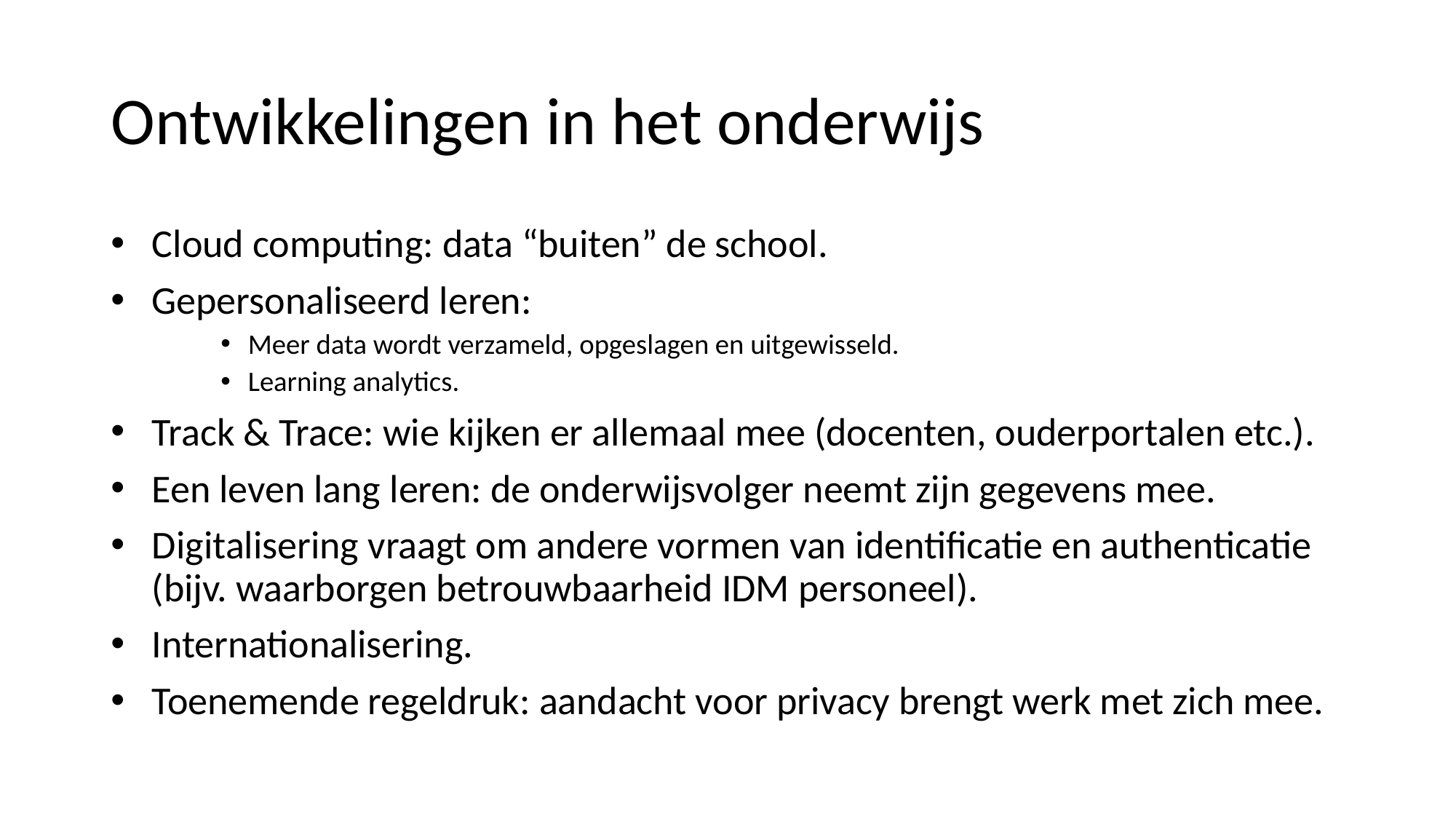

# Ontwikkelingen in het onderwijs
Cloud computing: data “buiten” de school.
Gepersonaliseerd leren:
Meer data wordt verzameld, opgeslagen en uitgewisseld.
Learning analytics.
Track & Trace: wie kijken er allemaal mee (docenten, ouderportalen etc.).
Een leven lang leren: de onderwijsvolger neemt zijn gegevens mee.
Digitalisering vraagt om andere vormen van identificatie en authenticatie (bijv. waarborgen betrouwbaarheid IDM personeel).
Internationalisering.
Toenemende regeldruk: aandacht voor privacy brengt werk met zich mee.